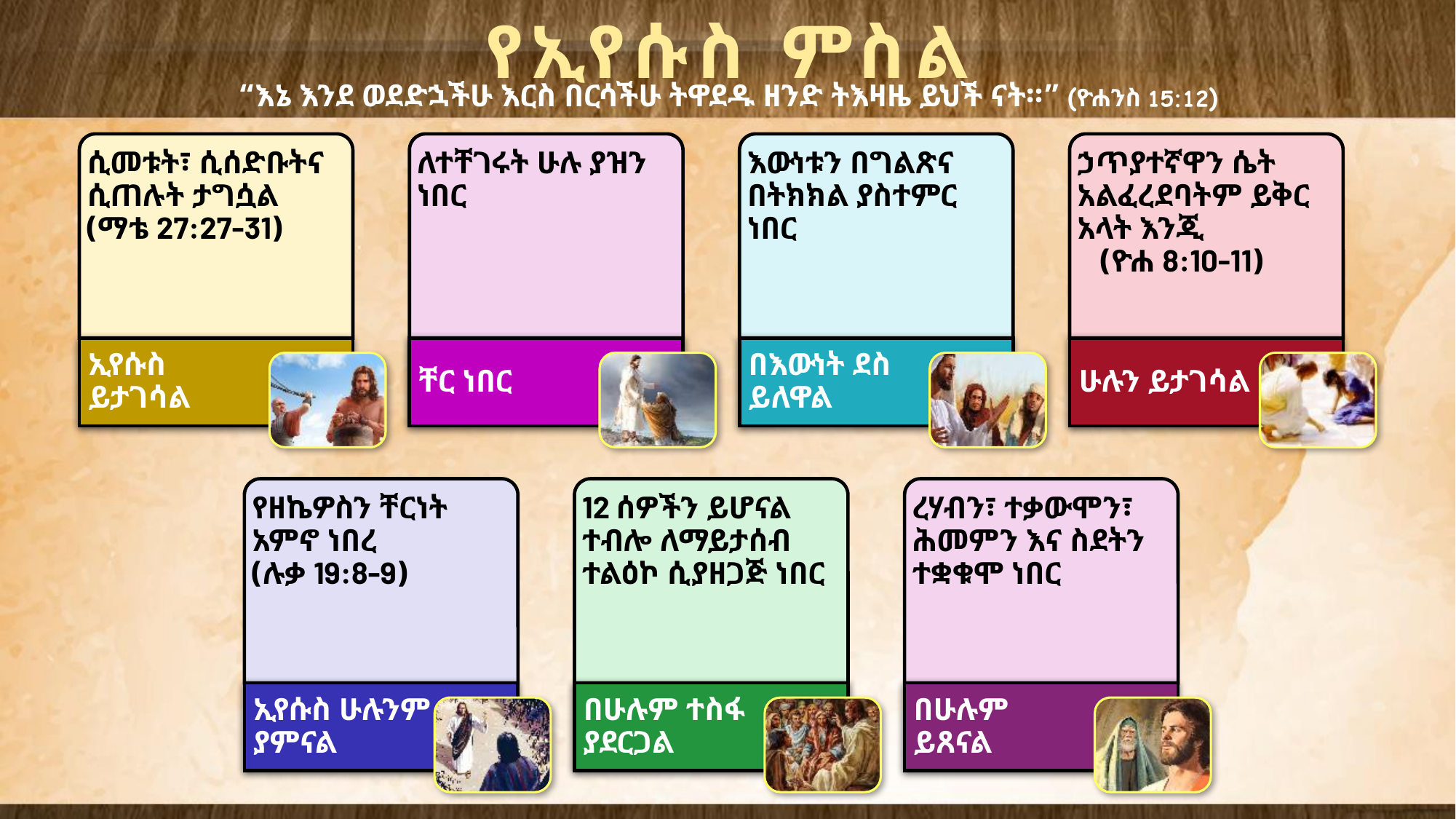

የኢየሱስ ምስል
“እኔ እንደ ወደድኋችሁ እርስ በርሳችሁ ትዋደዱ ዘንድ ትእዛዜ ይህች ናት።” (ዮሐንስ 15:12)
ሲመቱት፣ ሲሰድቡትና ሲጠሉት ታግሷል
(ማቴ 27:27-31)
ኢየሱስ ይታገሳል
ለተቸገሩት ሁሉ ያዝን ነበር
ቸር ነበር
እውነቱን በግልጽና በትክክል ያስተምር ነበር
በእውነት ደስ ይለዋል
ኃጥያተኛዋን ሴት አልፈረደባትም ይቅር አላት እንጂ                    (ዮሐ 8:10-11)
ሁሉን ይታገሳል
የዘኬዎስን ቸርነት አምኖ ነበረ
(ሉቃ 19:8-9)
ኢየሱስ ሁሉንም ያምናል
12 ሰዎችን ይሆናል ተብሎ ለማይታሰብ ተልዕኮ ሲያዘጋጅ ነበር
በሁሉም ተስፋ ያደርጋል
ረሃብን፣ ተቃውሞን፣ ሕመምን እና ስደትን ተቋቁሞ ነበር
በሁሉም ይጸናል